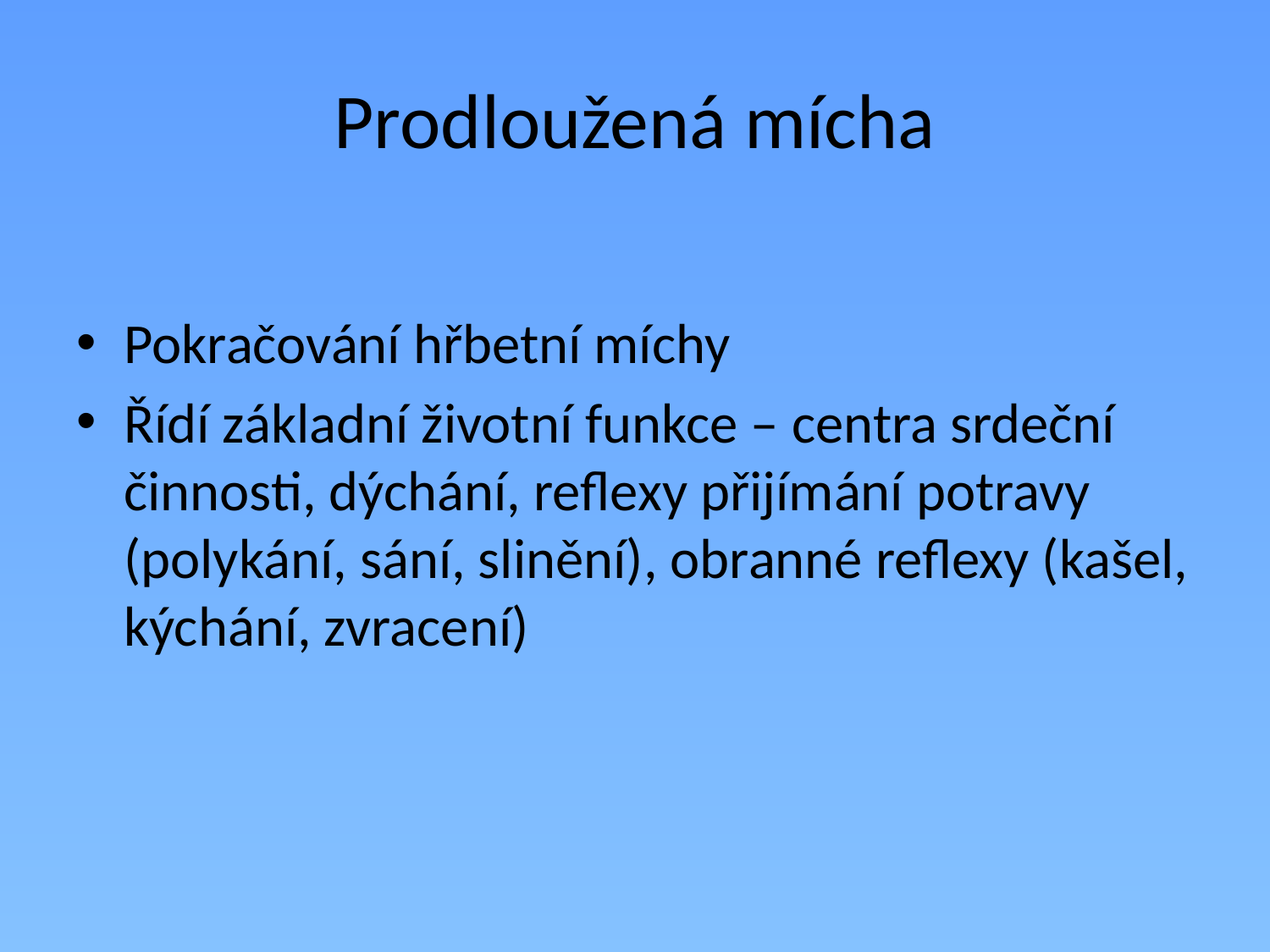

# Prodloužená mícha

Pokračování hřbetní míchy
Řídí základní životní funkce – centra srdeční činnosti, dýchání, reflexy přijímání potravy (polykání, sání, slinění), obranné reflexy (kašel, kýchání, zvracení)